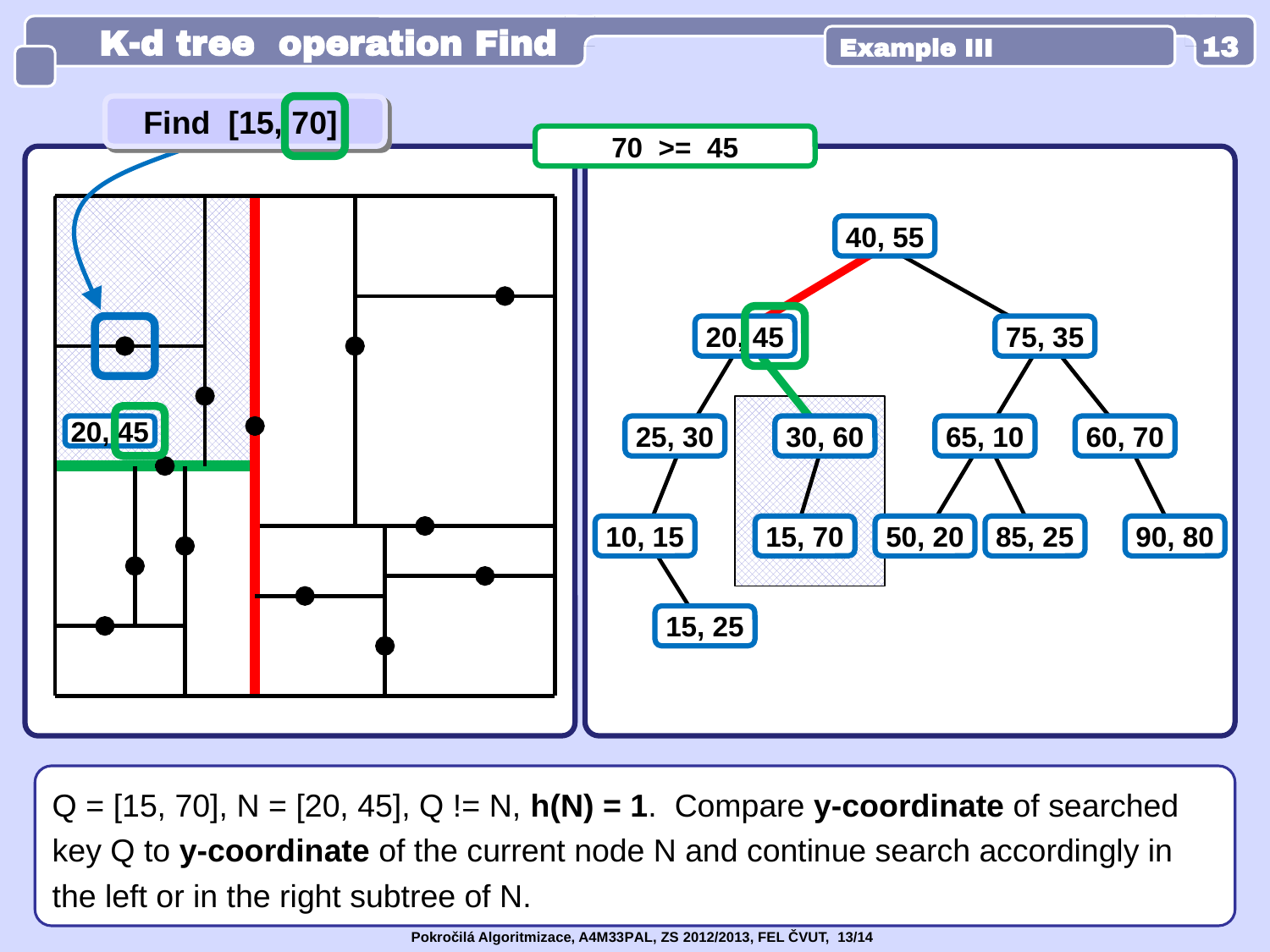

K-d tree  operation Find

Example III
13

Find  [15, 70]

70  >=  45

40, 55

20, 45
75, 35

20, 45
25, 30
30, 60
65, 10
60, 70
10, 15
15, 70
50, 20
85, 25
90, 80
15, 25
Q = [15, 70], N = [20, 45], Q != N, h(N) = 1.  Compare y-coordinate of searched key Q to y-coordinate of the current node N and continue search accordingly in the left or in the right subtree of N.
Pokročilá Algoritmizace, A4M33PAL, ZS 2012/2013, FEL ČVUT,  13/14